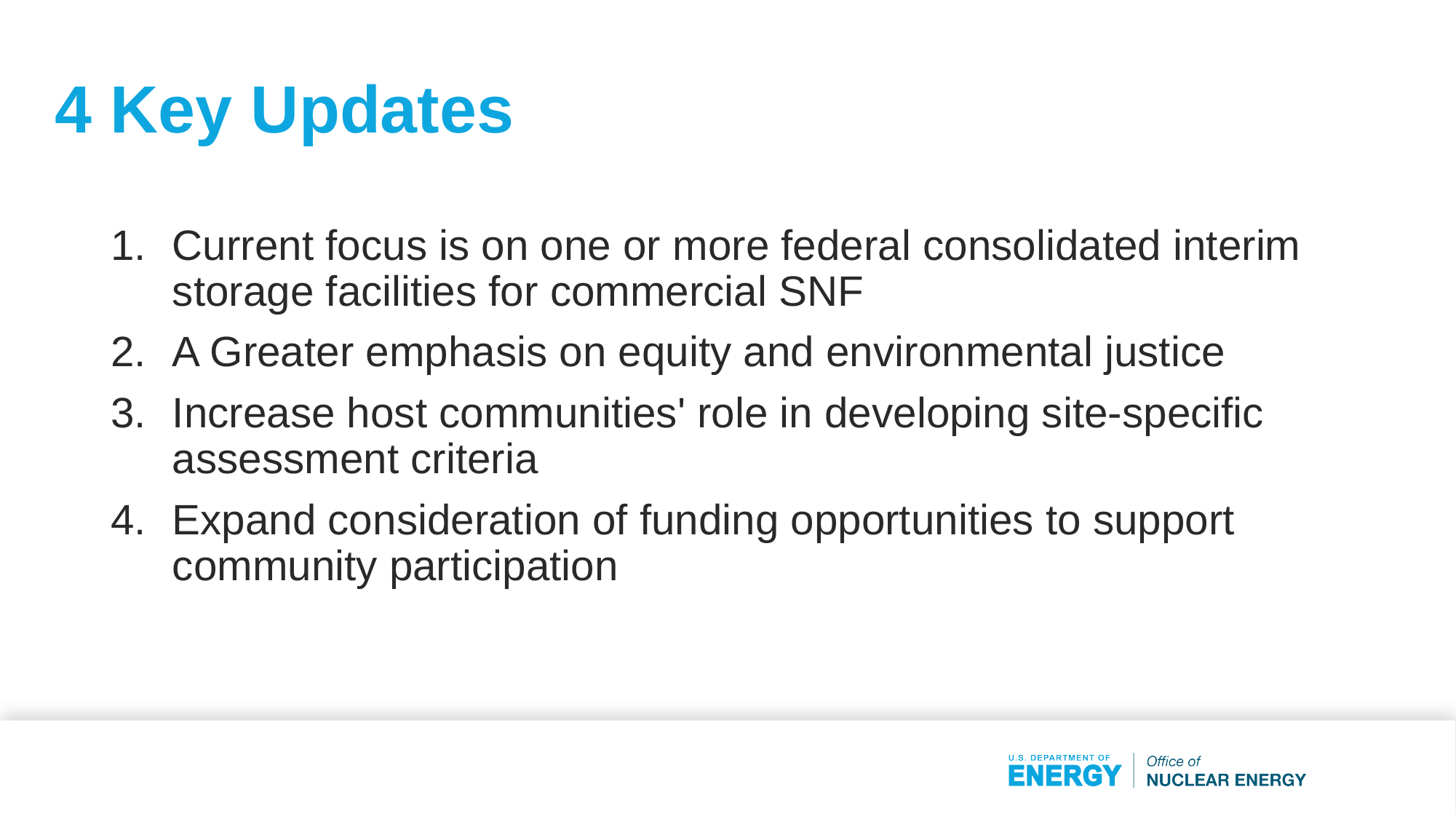

4 Key Updates
Current focus is on one or more federal consolidated interim storage facilities for commercial SNF
A Greater emphasis on equity and environmental justice
Increase host communities' role in developing site-specific assessment criteria
Expand consideration of funding opportunities to support community participation